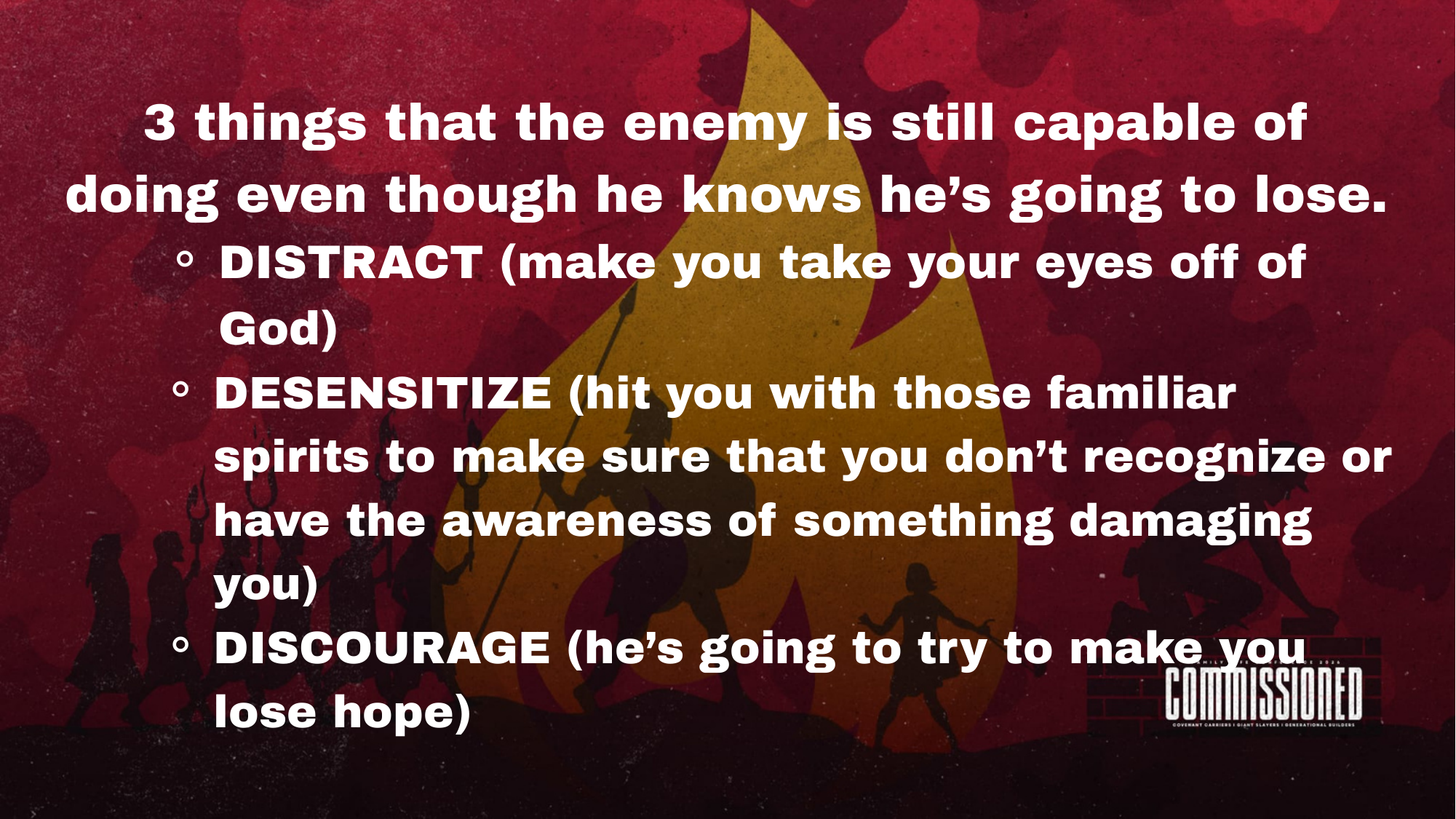

3 things that the enemy is still capable of doing even though he knows he’s going to lose.
DISTRACT (make you take your eyes off of God)
DESENSITIZE (hit you with those familiar spirits to make sure that you don’t recognize or have the awareness of something damaging you)
DISCOURAGE (he’s going to try to make you lose hope)